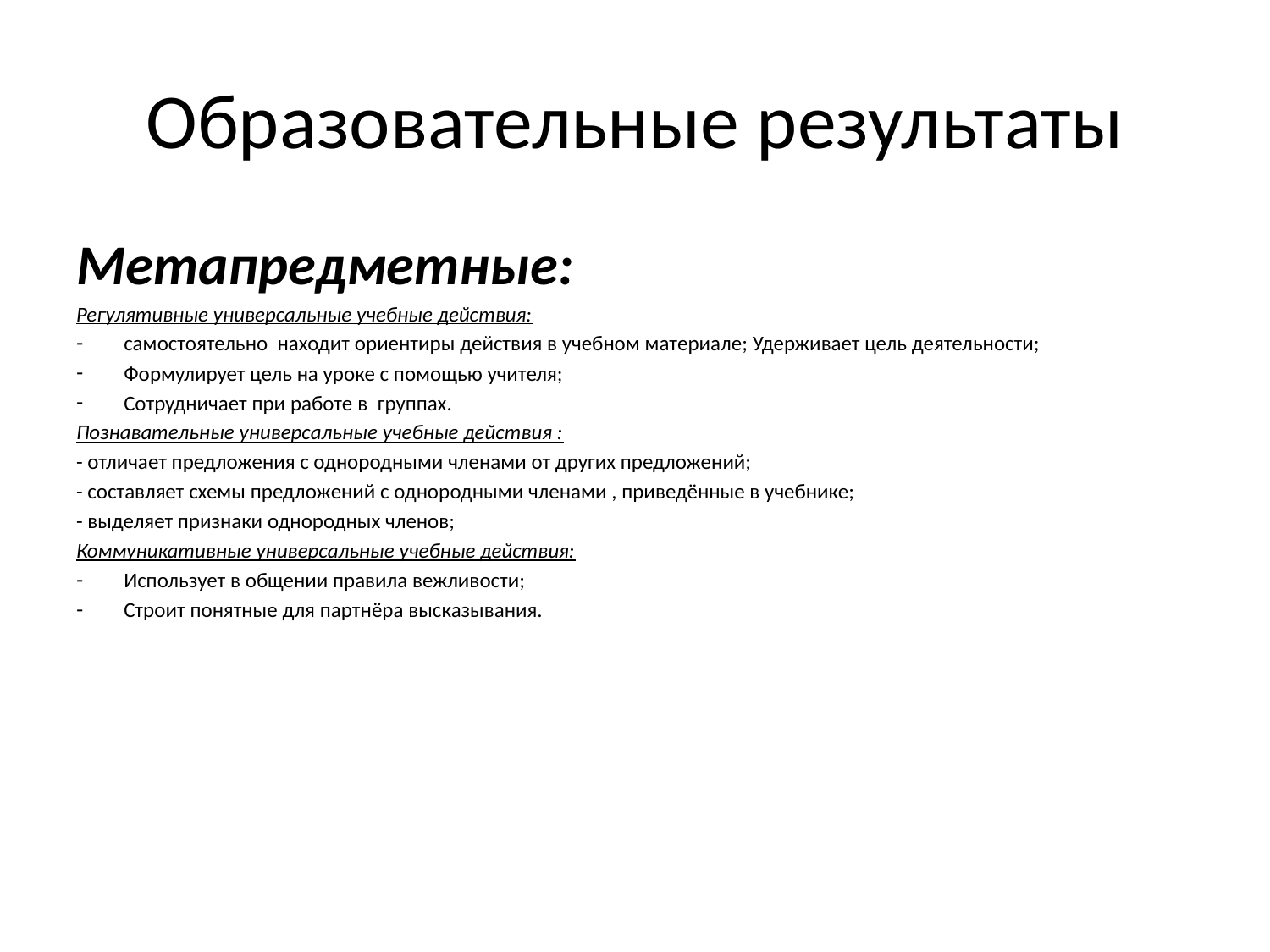

# Образовательные результаты
Метапредметные:
Регулятивные универсальные учебные действия:
самостоятельно  находит ориентиры действия в учебном материале; Удерживает цель деятельности;
Формулирует цель на уроке с помощью учителя;
Сотрудничает при работе в  группах.
Познавательные универсальные учебные действия :
- отличает предложения с однородными членами от других предложений;
- составляет схемы предложений с однородными членами , приведённые в учебнике;
- выделяет признаки однородных членов;
Коммуникативные универсальные учебные действия:
Использует в общении правила вежливости;
Строит понятные для партнёра высказывания.